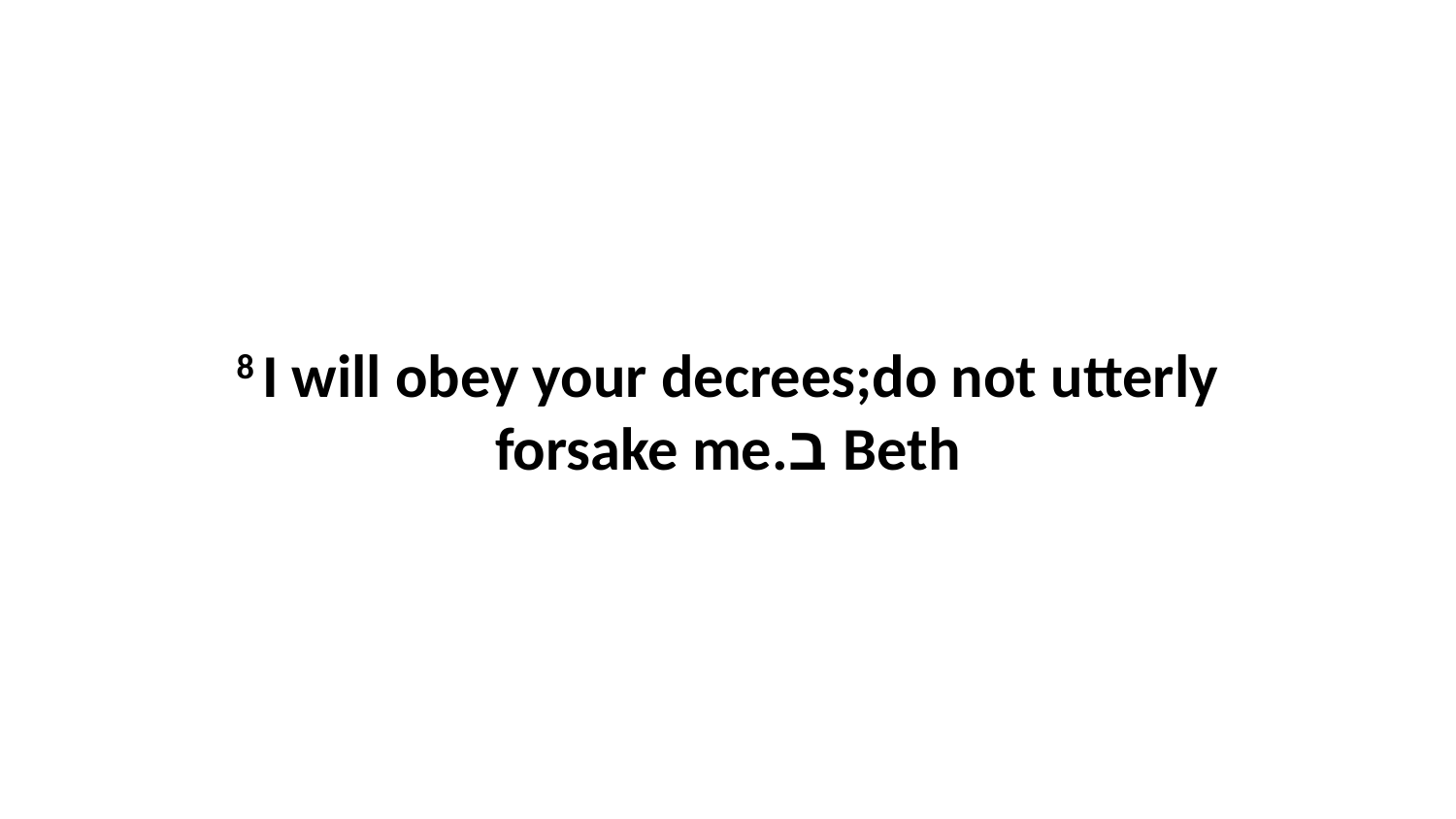

8 I will obey your decrees;do not utterly forsake me.ב Beth